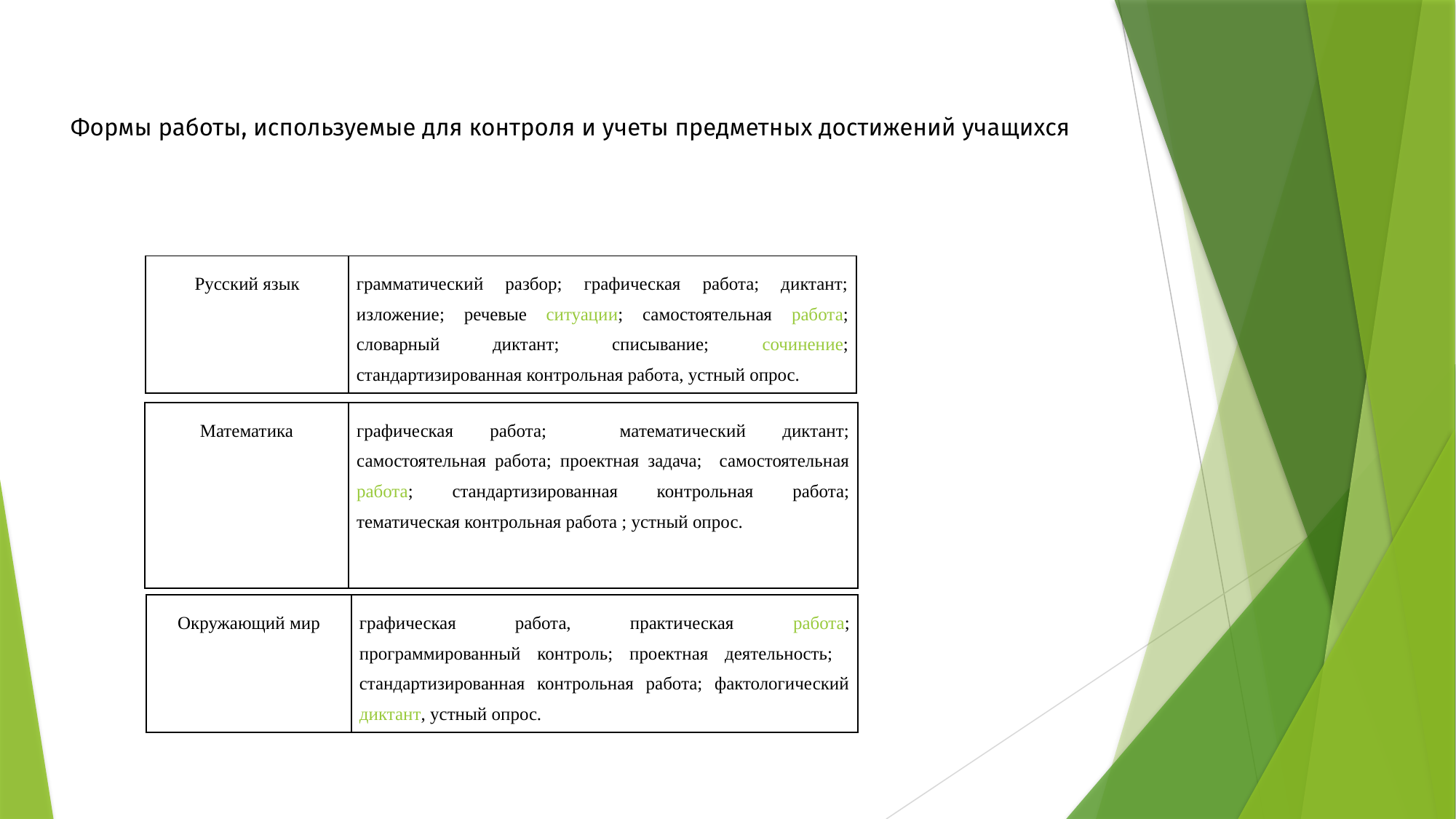

# Формы работы, используемые для контроля и учеты предметных достижений учащихся
| Русский язык | грамматический разбор; графическая работа; диктант; изложение; речевые ситуации; самостоятельная работа; словарный диктант; списывание; сочинение; стандартизированная контрольная работа, устный опрос. |
| --- | --- |
| Математика | графическая работа; математический диктант; самостоятельная работа; проектная задача; самостоятельная работа; стандартизированная контрольная работа; тематическая контрольная работа ; устный опрос. |
| --- | --- |
| Окружающий мир | графическая работа, практическая работа; программированный контроль; проектная деятельность; стандартизированная контрольная работа; фактологический диктант, устный опрос. |
| --- | --- |